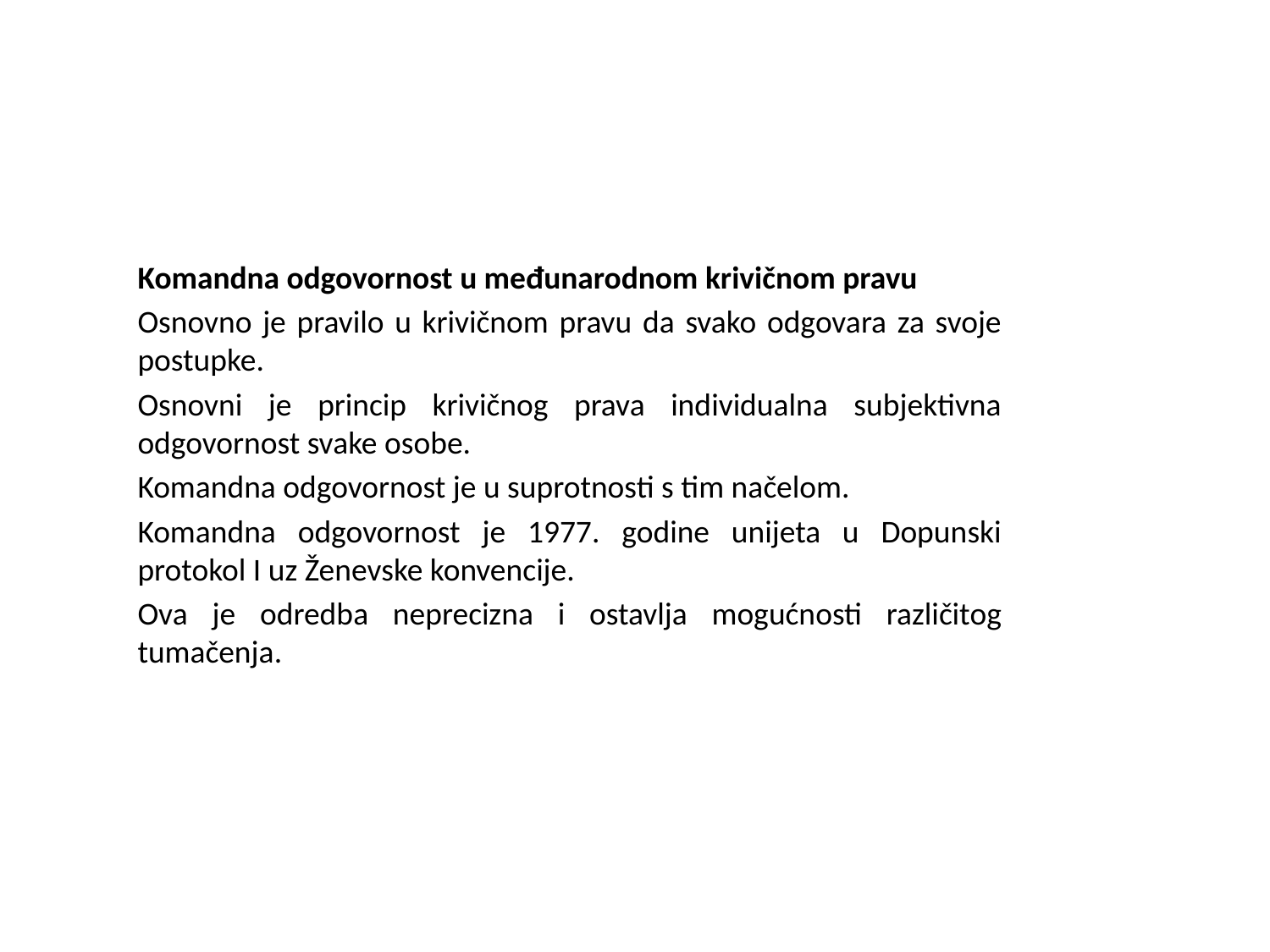

#

Komandna odgovornost u međunarodnom krivičnom pravu
Osnovno je pravilo u krivičnom pravu da svako odgovara za svoje postupke.
Osnovni je princip krivičnog prava individualna subjektivna odgovornost svake osobe.
Komandna odgovornost je u suprotnosti s tim načelom.
Komandna odgovornost je 1977. godine unijeta u Dopunski protokol I uz Ženevske konvencije.
Ova je odredba neprecizna i ostavlja mogućnosti različitog tumačenja.